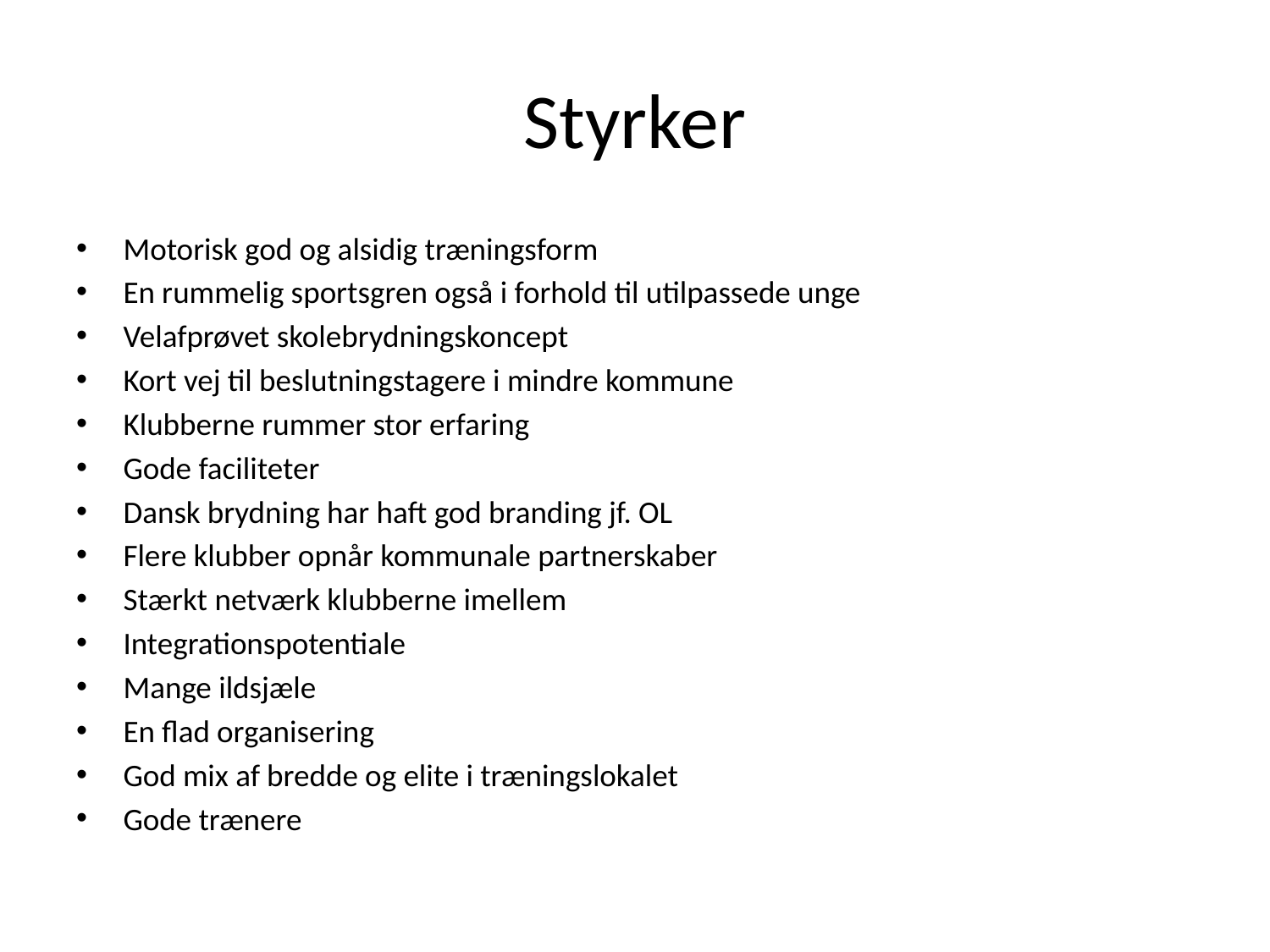

# Styrker
Motorisk god og alsidig træningsform
En rummelig sportsgren også i forhold til utilpassede unge
Velafprøvet skolebrydningskoncept
Kort vej til beslutningstagere i mindre kommune
Klubberne rummer stor erfaring
Gode faciliteter
Dansk brydning har haft god branding jf. OL
Flere klubber opnår kommunale partnerskaber
Stærkt netværk klubberne imellem
Integrationspotentiale
Mange ildsjæle
En flad organisering
God mix af bredde og elite i træningslokalet
Gode trænere